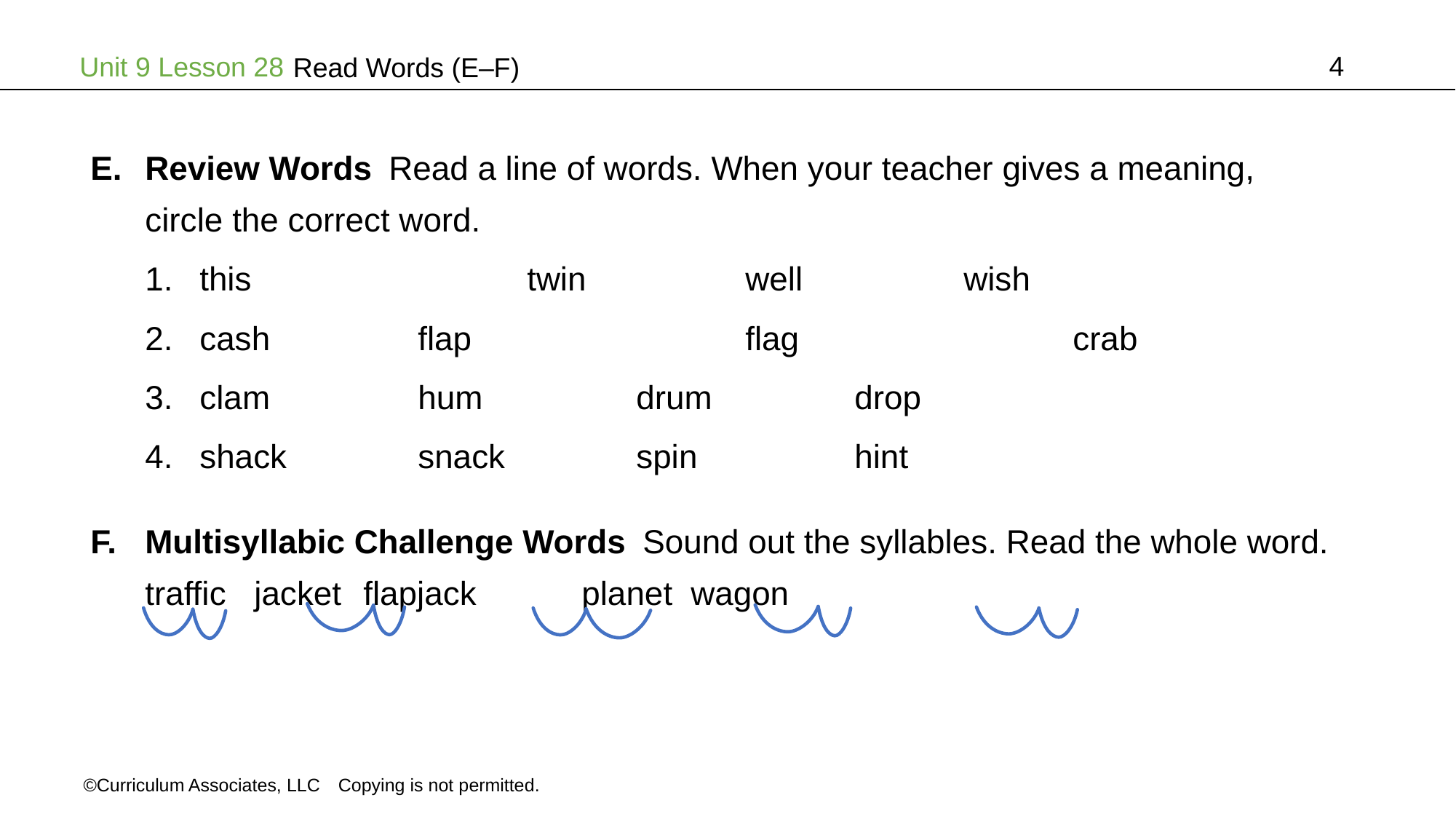

4
Read Words (E–F)

Review Words Read a line of words. When your teacher gives a meaning,
circle the correct word.
this			twin		well		wish
cash		flap			flag			crab
clam		hum		drum		drop
shack		snack		spin		hint
Multisyllabic Challenge Words Sound out the syllables. Read the whole word.
traffic	jacket	flapjack	planet	wagon